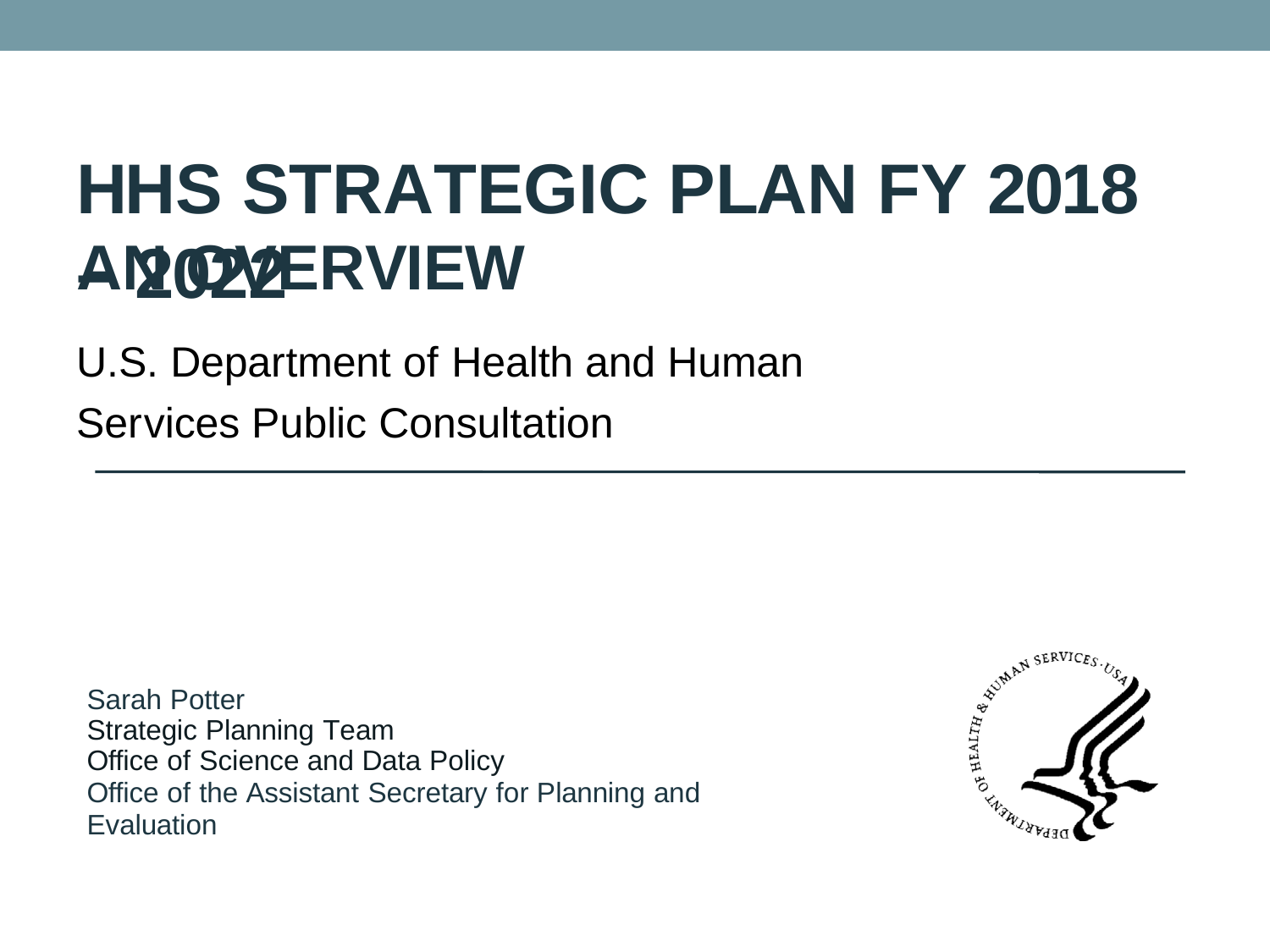

HHS STRATEGIC PLAN FY 2018 – 2022
AN OVERVIEW
U.S. Department of Health and Human Services Public Consultation

Sarah Potter
Strategic Planning Team
Office of Science and Data Policy
Office of the Assistant Secretary for Planning and Evaluation